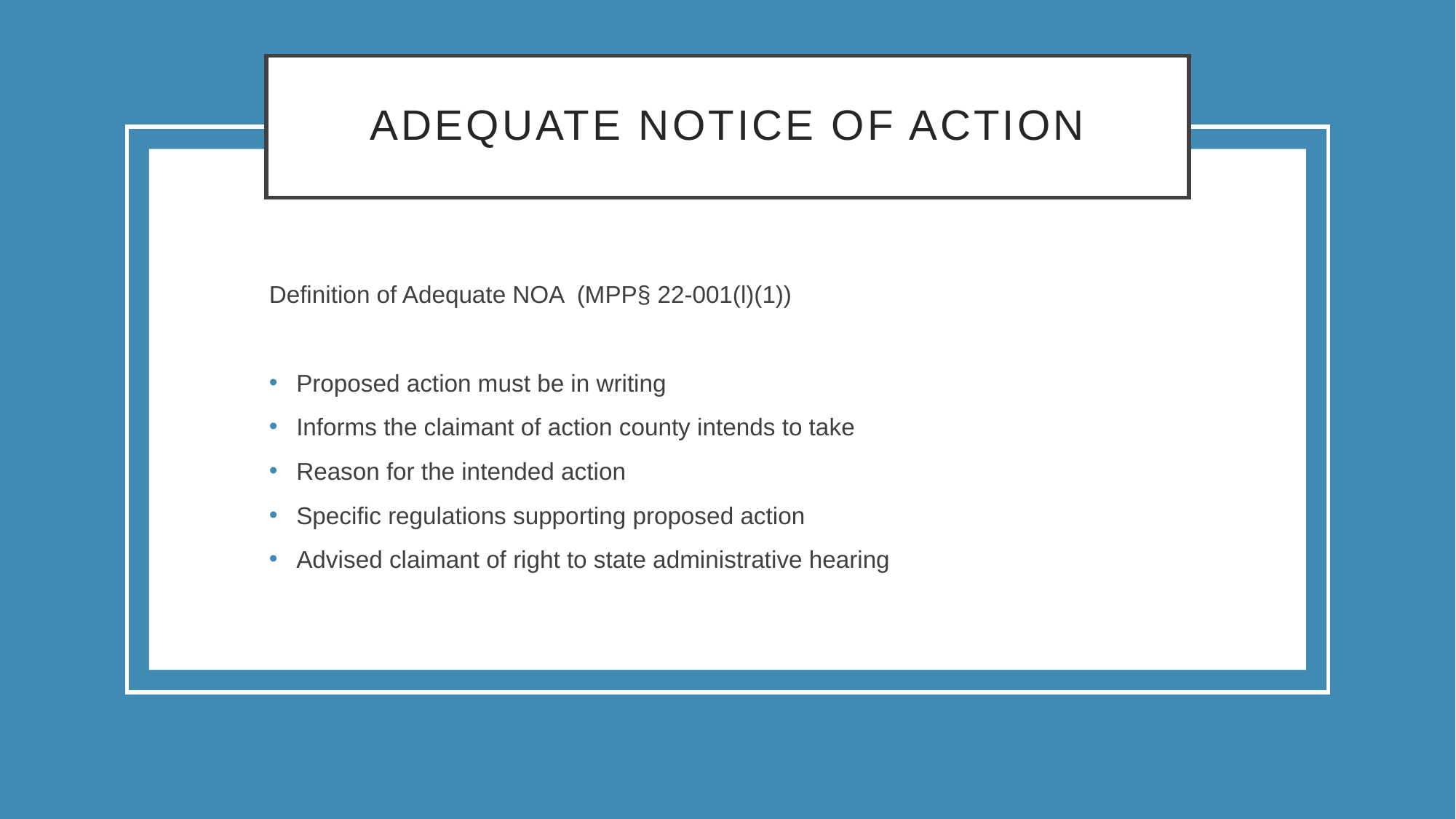

# Adequate Notice of Action

Definition of Adequate NOA  (MPP§ 22-001(l)(1))

Proposed action must be in writing
Informs the claimant of action county intends to take
Reason for the intended action
Specific regulations supporting proposed action
Advised claimant of right to state administrative hearing